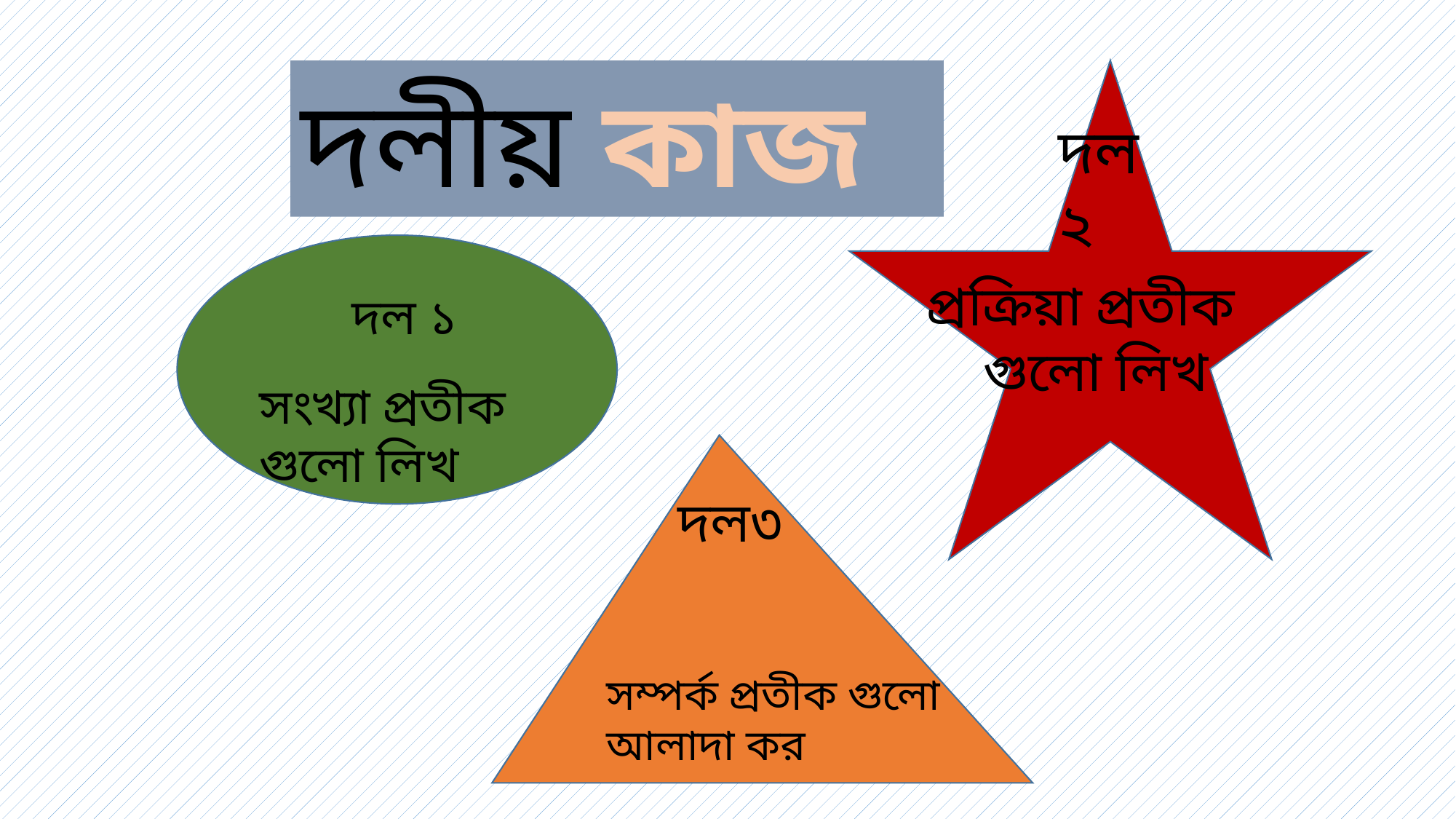

দলীয় কাজ

দল২

প্রক্রিয়া প্রতীক
    গুলো লিখ
দল ১
সংখ্যা প্রতীক গুলো লিখ

দল৩
সম্পর্ক প্রতীক গুলো আলাদা কর